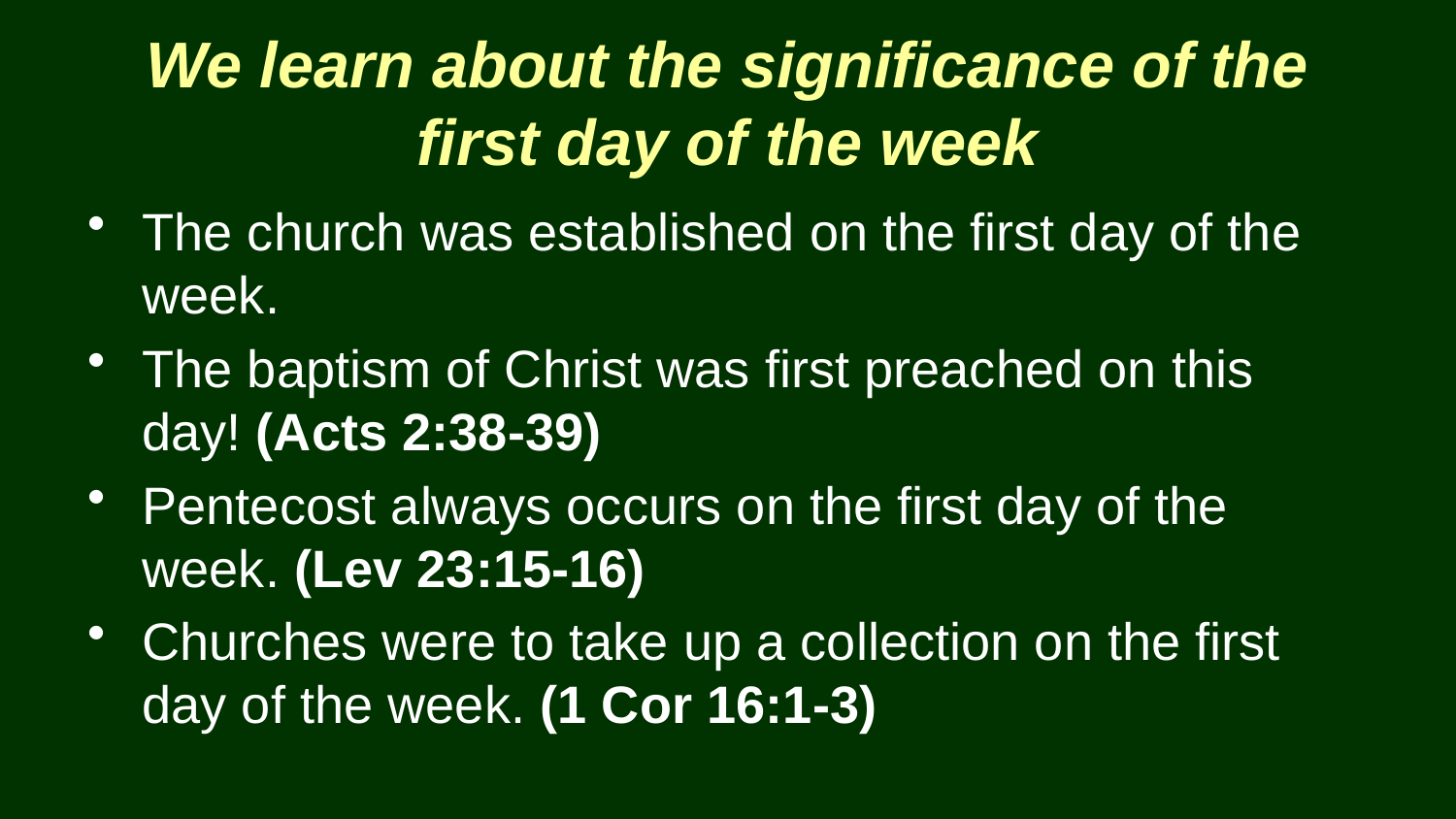

We learn about the significance of the first day of the week
The church was established on the first day of the week.
The baptism of Christ was first preached on this day! (Acts 2:38-39)
Pentecost always occurs on the first day of the week. (Lev 23:15-16)
Churches were to take up a collection on the first day of the week. (1 Cor 16:1-3)